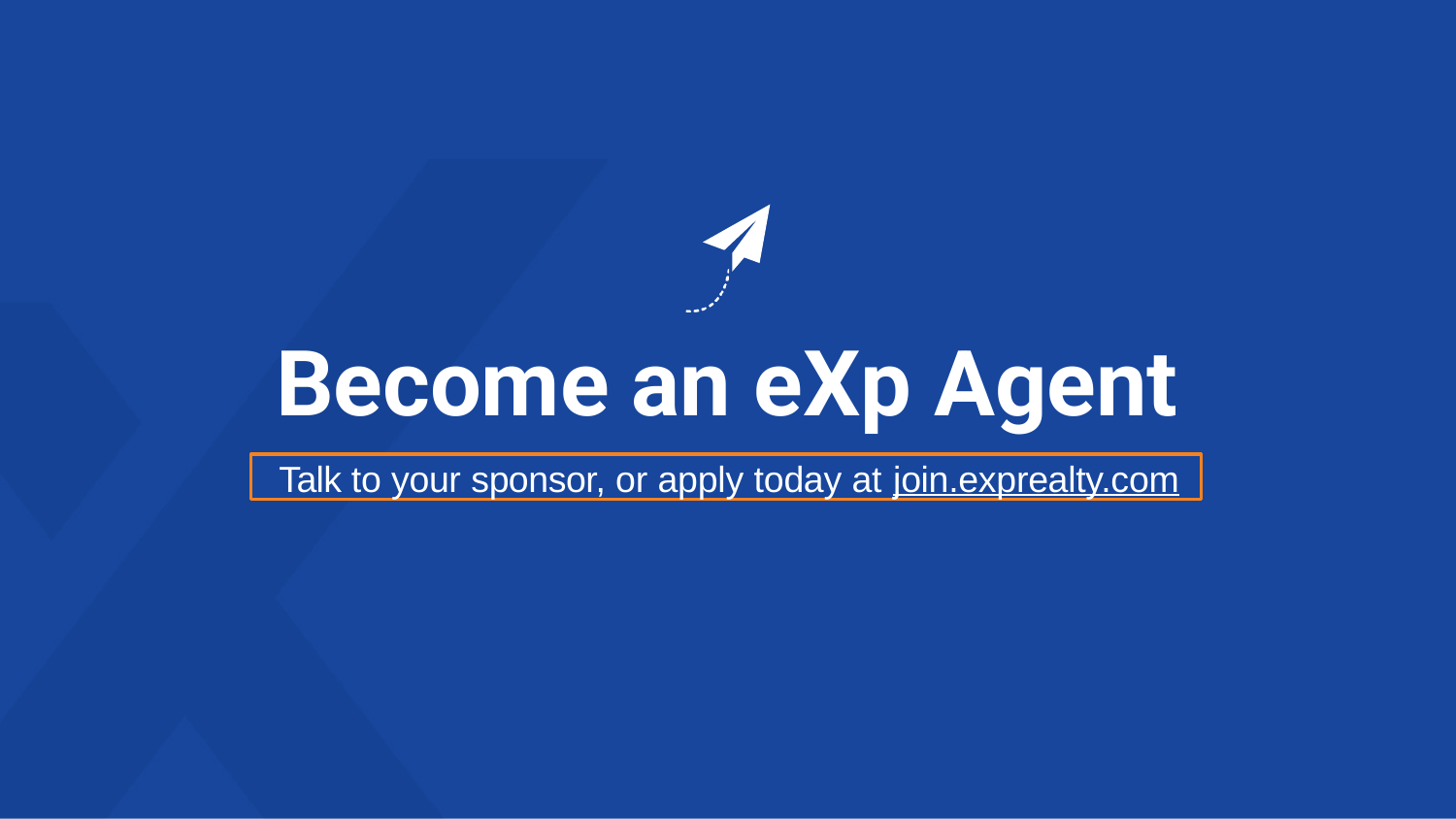

Become an eXp Agent
Talk to your sponsor, or apply today at join.exprealty.com